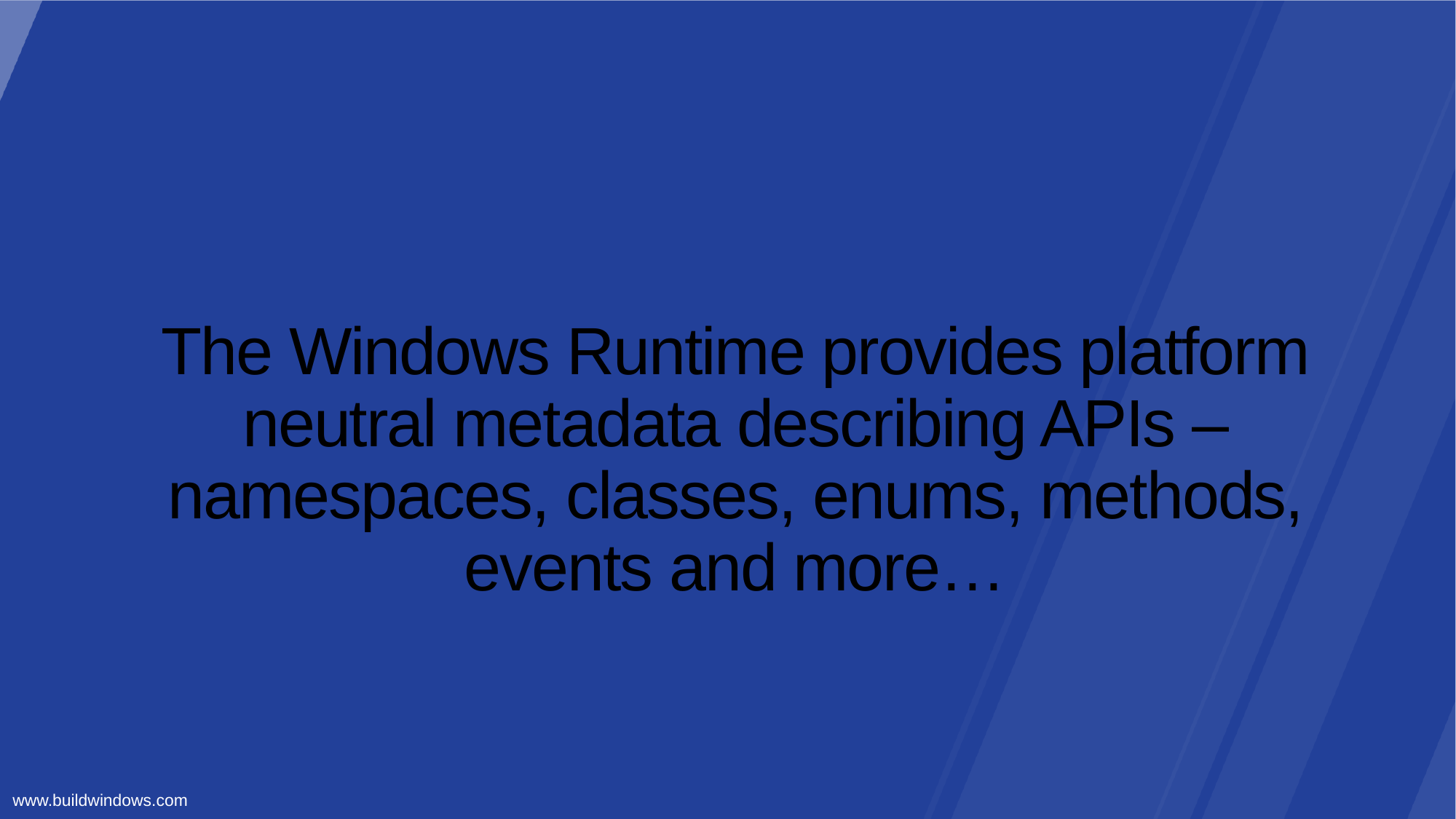

# The Windows Runtime provides platform neutral metadata describing APIs – namespaces, classes, enums, methods, events and more…